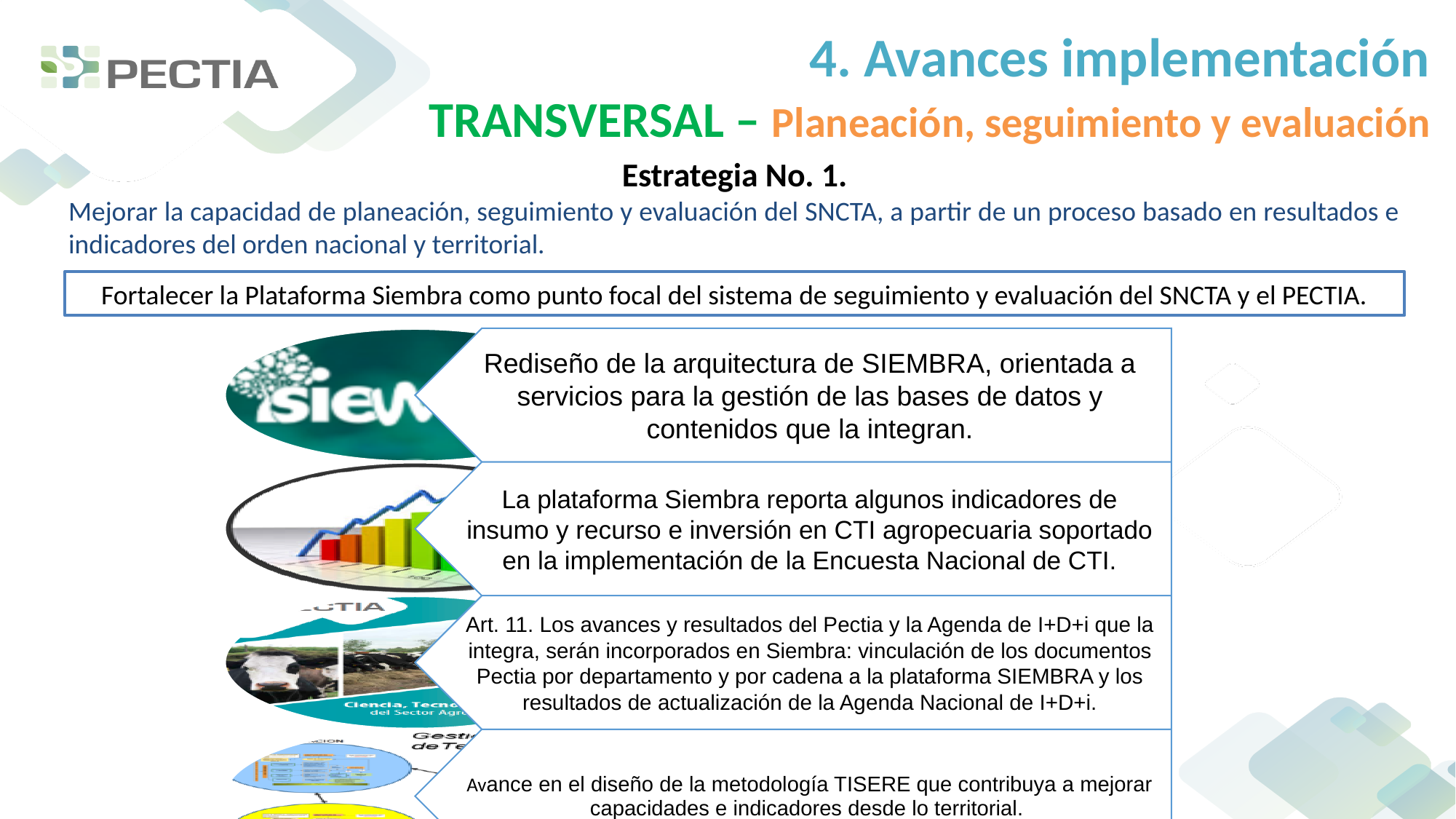

4. Avances implementación
TRANSVERSAL – Planeación, seguimiento y evaluación
Estrategia No. 1.
Mejorar la capacidad de planeación, seguimiento y evaluación del SNCTA, a partir de un proceso basado en resultados e indicadores del orden nacional y territorial.
Fortalecer la Plataforma Siembra como punto focal del sistema de seguimiento y evaluación del SNCTA y el PECTIA.
Rediseño de la arquitectura de SIEMBRA, orientada a servicios para la gestión de las bases de datos y contenidos que la integran.
La plataforma Siembra reporta algunos indicadores de insumo y recurso e inversión en CTI agropecuaria soportado en la implementación de la Encuesta Nacional de CTI.
Art. 11. Los avances y resultados del Pectia y la Agenda de I+D+i que la integra, serán incorporados en Siembra: vinculación de los documentos Pectia por departamento y por cadena a la plataforma SIEMBRA y los resultados de actualización de la Agenda Nacional de I+D+i.
Avance en el diseño de la metodología TISERE que contribuya a mejorar capacidades e indicadores desde lo territorial.